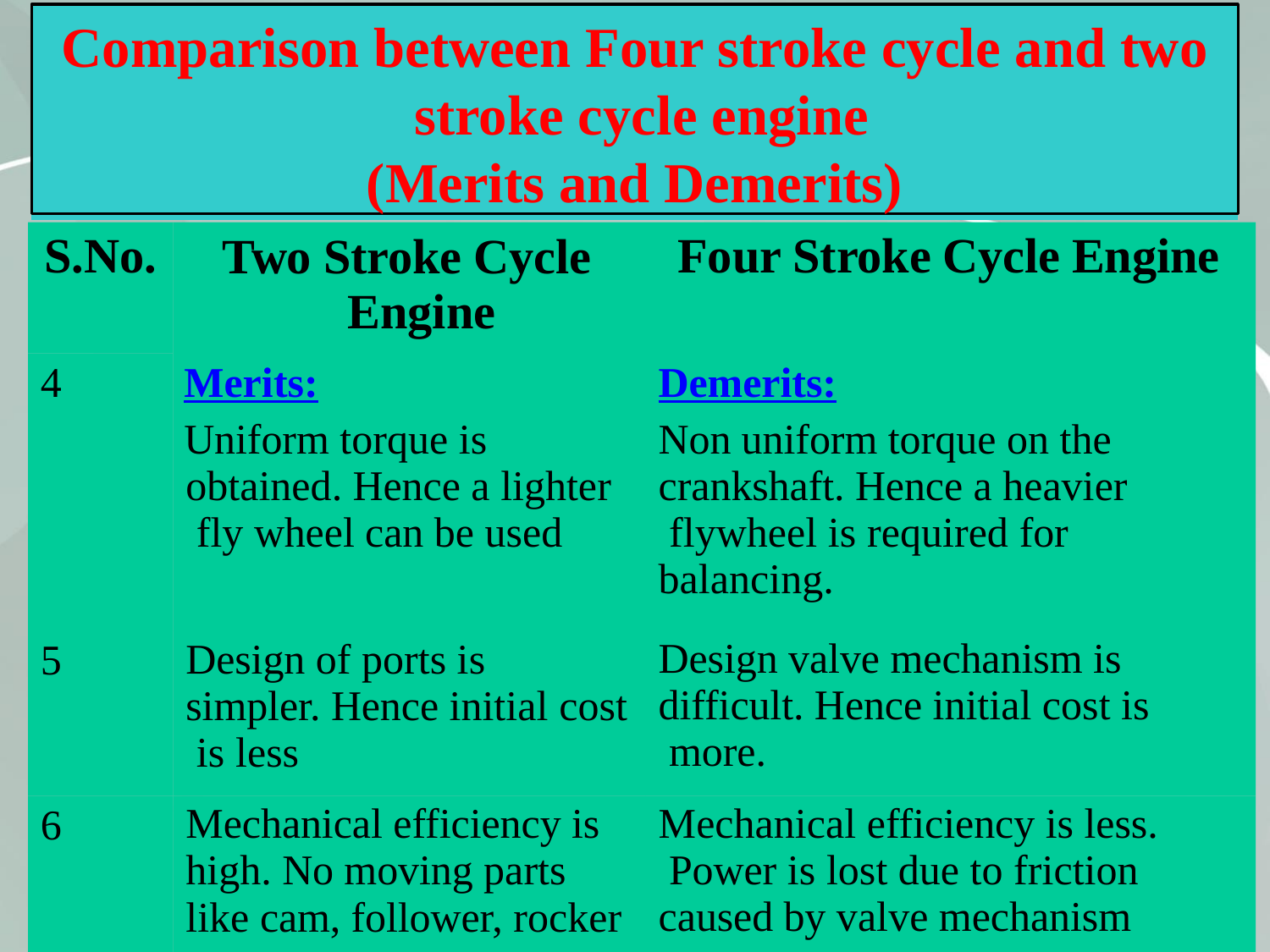

Comparison between Four stroke cycle and two  stroke cycle engine
(Merits and Demerits)
S.No.
Two Stroke Cycle  Engine
Merits:
Uniform torque is  obtained. Hence a lighter  fly wheel can be used
Four Stroke Cycle Engine

Demerits:
Non uniform torque on the  crankshaft. Hence a heavier  flywheel is required for  balancing.
Design valve mechanism is  difficult. Hence initial cost is  more.
Mechanical efficiency is less.  Power is lost due to friction  caused by valve mechanism

4

5
Design of ports is  simpler. Hence initial cost  is less
Mechanical efficiency is  high. No moving parts  like cam, follower, rocker
6

62